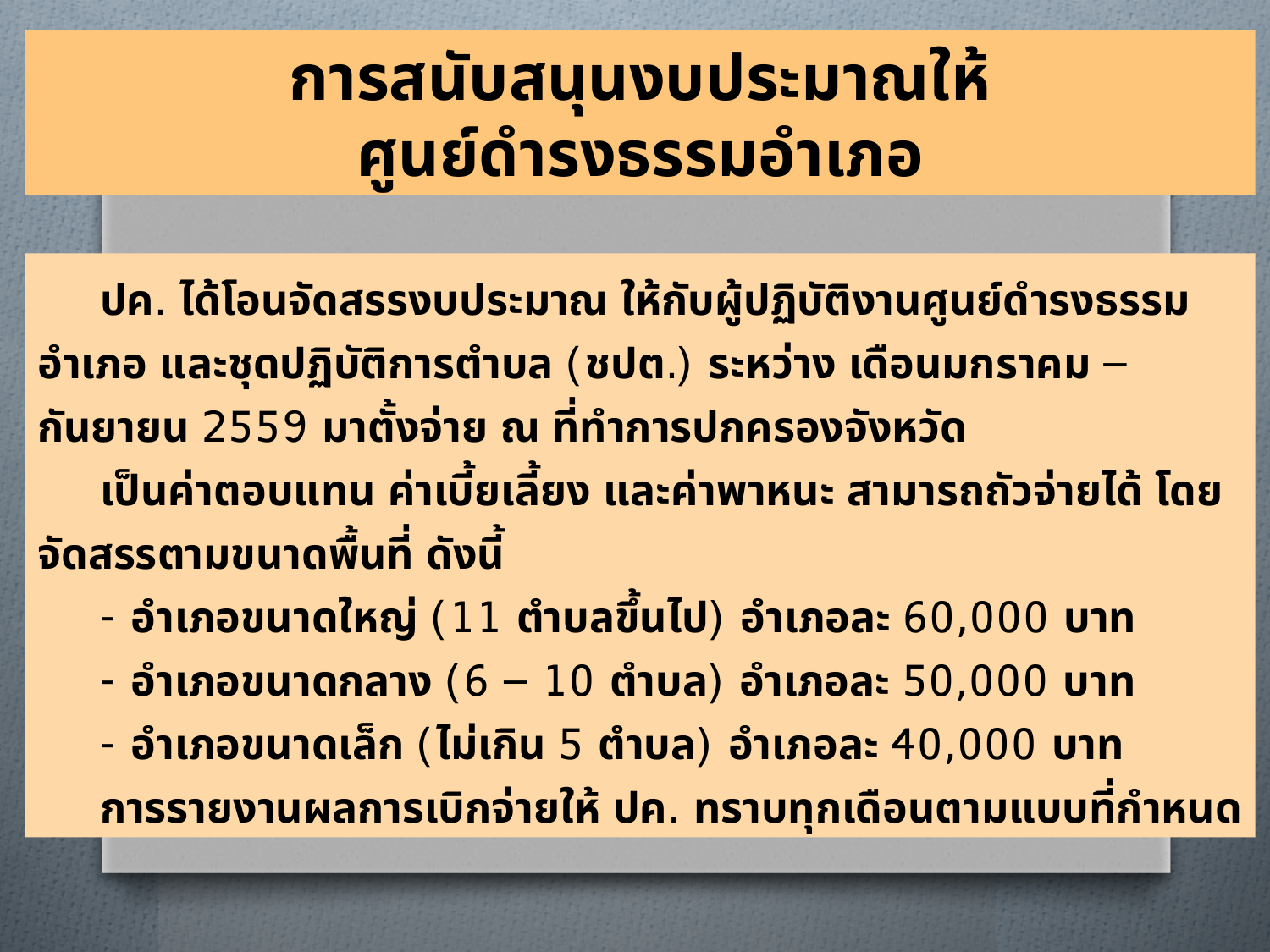

การสนับสนุนงบประมาณให้
ศูนย์ดำรงธรรมอำเภอ
     ปค. ได้โอนจัดสรรงบประมาณ ให้กับผู้ปฏิบัติงานศูนย์ดำรงธรรมอำเภอ และชุดปฏิบัติการตำบล (ชปต.) ระหว่าง เดือนมกราคม – กันยายน 2559 มาตั้งจ่าย ณ ที่ทำการปกครองจังหวัด
     เป็นค่าตอบแทน ค่าเบี้ยเลี้ยง และค่าพาหนะ สามารถถัวจ่ายได้ โดยจัดสรรตามขนาดพื้นที่ ดังนี้
     - อำเภอขนาดใหญ่ (11 ตำบลขึ้นไป) อำเภอละ 60,000 บาท
     - อำเภอขนาดกลาง (6 – 10 ตำบล) อำเภอละ 50,000 บาท
     - อำเภอขนาดเล็ก (ไม่เกิน 5 ตำบล) อำเภอละ 40,000 บาท
     การรายงานผลการเบิกจ่ายให้ ปค. ทราบทุกเดือนตามแบบที่กำหนด